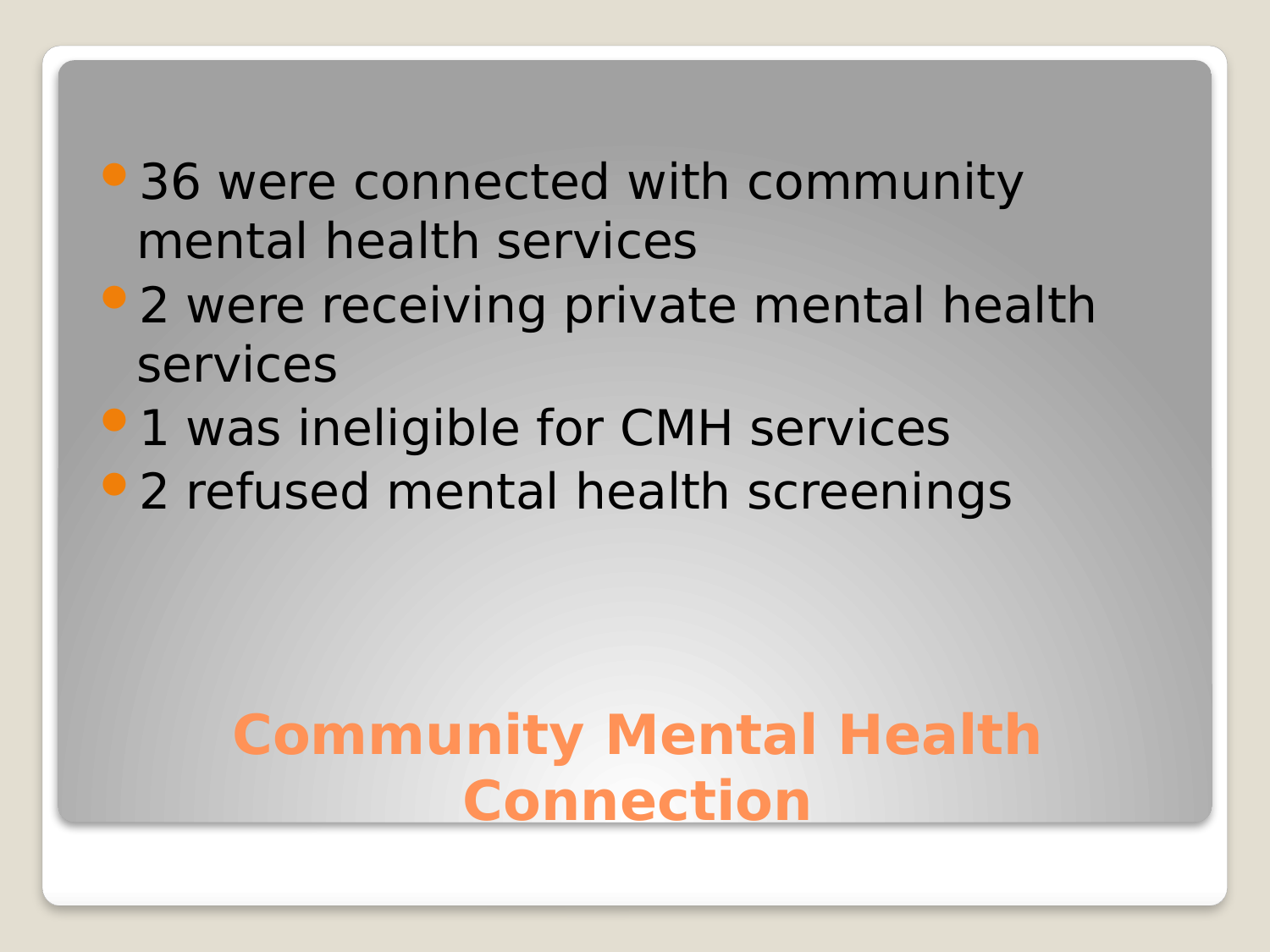

36 were connected with community mental health services
2 were receiving private mental health services
1 was ineligible for CMH services
2 refused mental health screenings
# Community Mental Health Connection